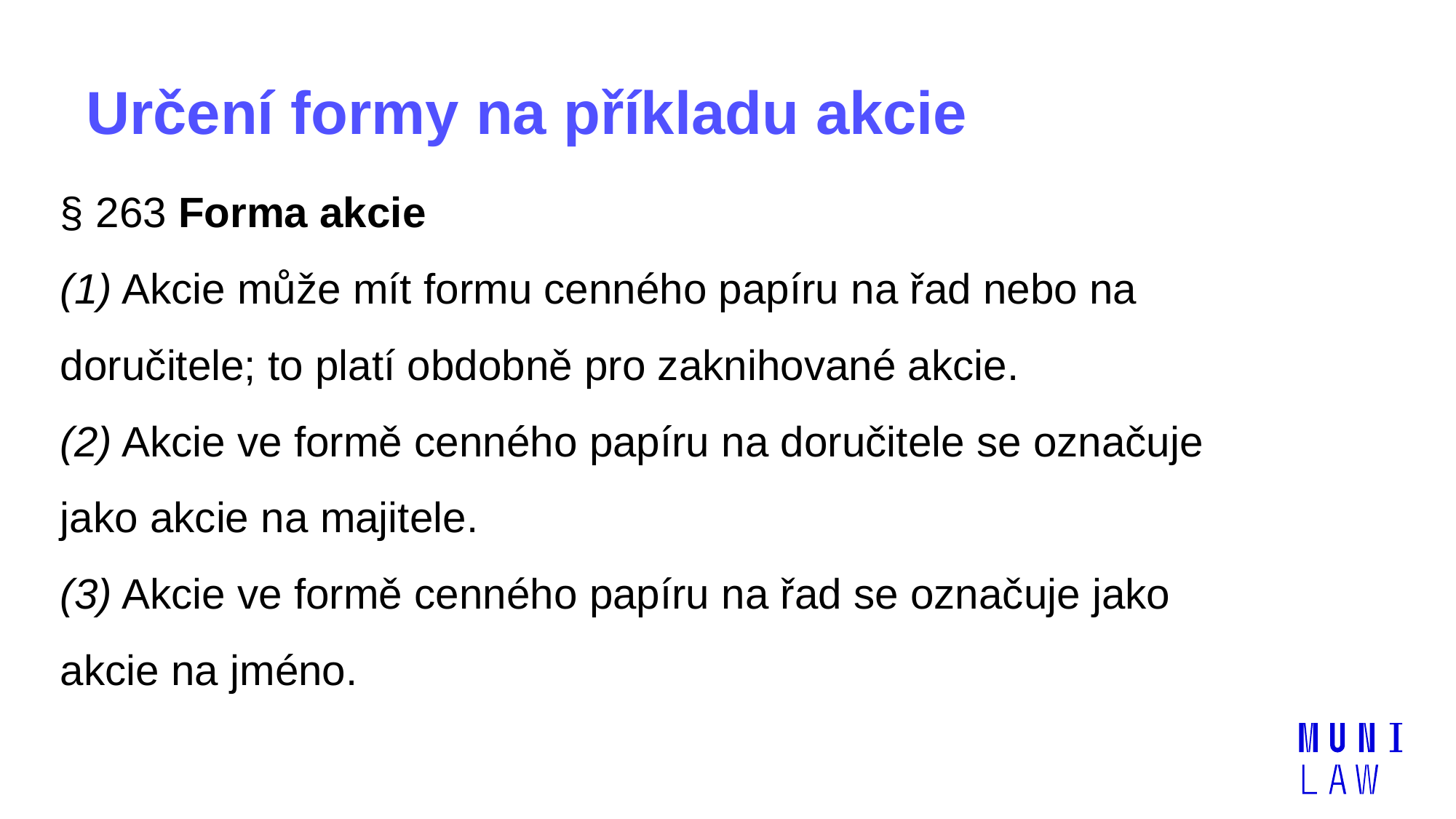

# Určení formy na příkladu akcie
§ 263 Forma akcie
(1) Akcie může mít formu cenného papíru na řad nebo na doručitele; to platí obdobně pro zaknihované akcie.
(2) Akcie ve formě cenného papíru na doručitele se označuje jako akcie na majitele.
(3) Akcie ve formě cenného papíru na řad se označuje jako akcie na jméno.